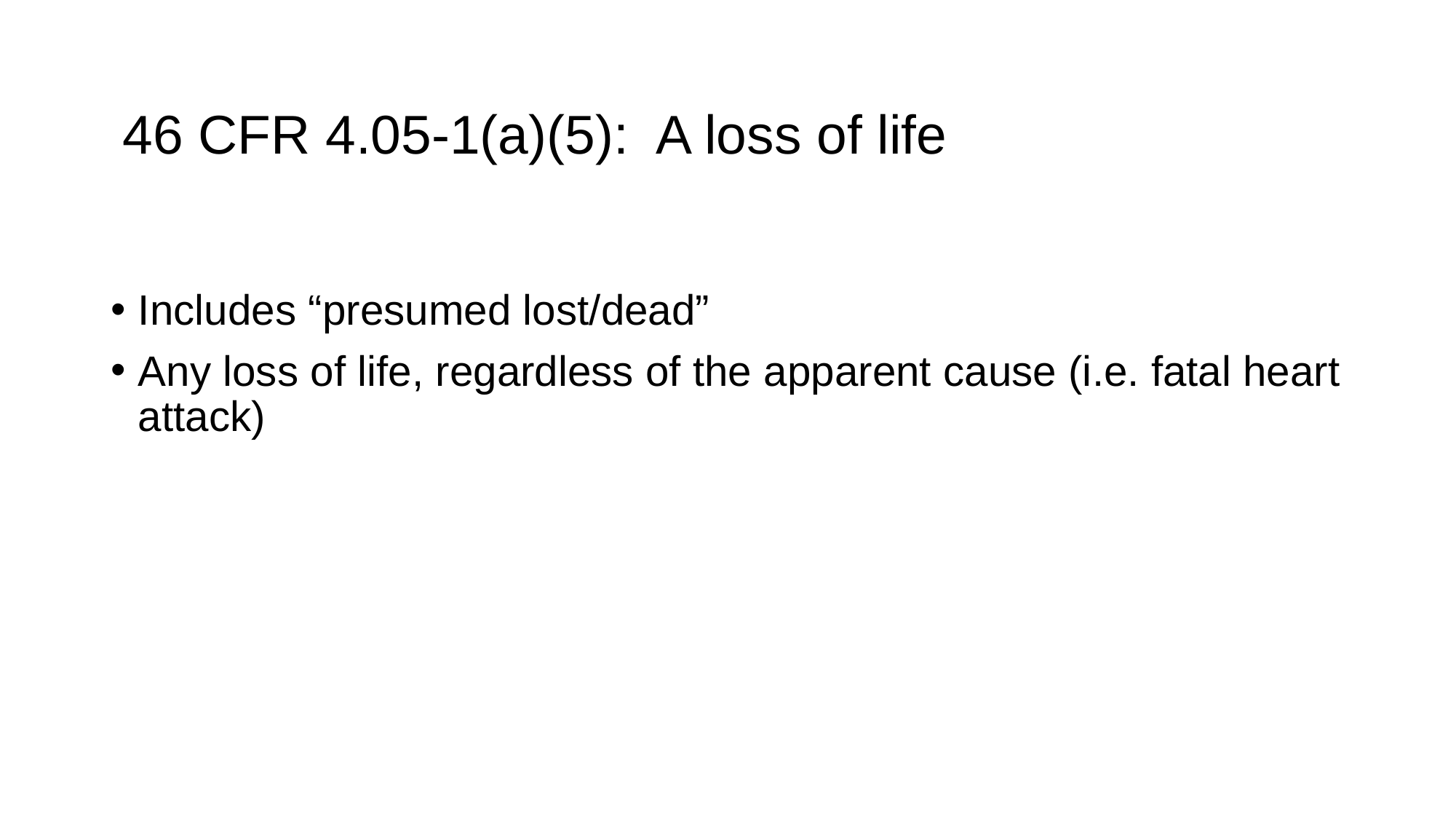

# 46 CFR 4.05-1(a)(5):  A loss of life
Includes “presumed lost/dead”
Any loss of life, regardless of the apparent cause (i.e. fatal heart attack)